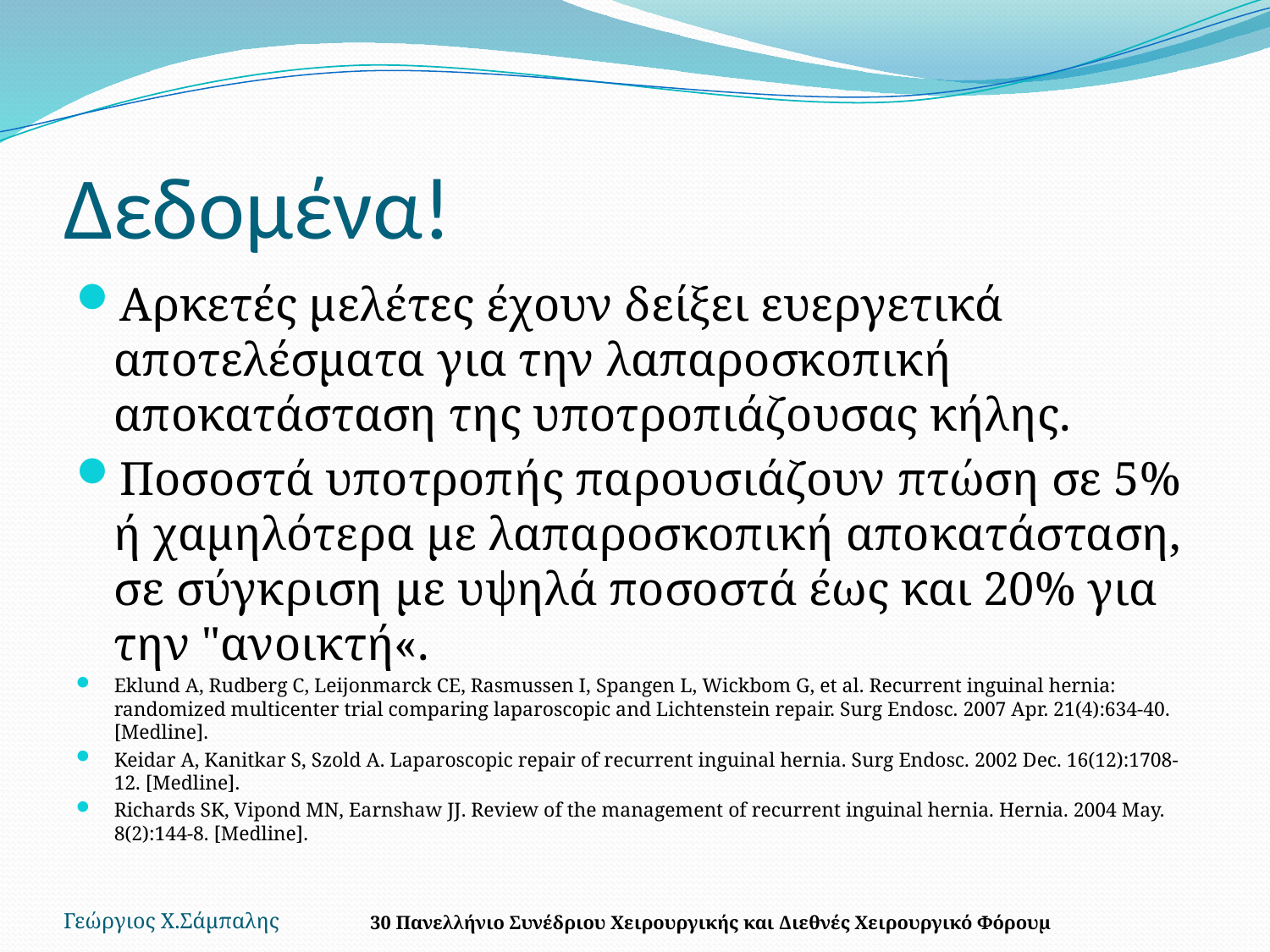

# Δεδομένα!
Αρκετές μελέτες έχουν δείξει ευεργετικά αποτελέσματα για την λαπαροσκοπική αποκατάσταση της υποτροπιάζουσας κήλης.
Ποσοστά υποτροπής παρουσιάζουν πτώση σε 5% ή χαμηλότερα με λαπαροσκοπική αποκατάσταση, σε σύγκριση με υψηλά ποσοστά έως και 20% για την "ανοικτή«.
Eklund A, Rudberg C, Leijonmarck CE, Rasmussen I, Spangen L, Wickbom G, et al. Recurrent inguinal hernia: randomized multicenter trial comparing laparoscopic and Lichtenstein repair. Surg Endosc. 2007 Apr. 21(4):634-40. [Medline].
Keidar A, Kanitkar S, Szold A. Laparoscopic repair of recurrent inguinal hernia. Surg Endosc. 2002 Dec. 16(12):1708-12. [Medline].
Richards SK, Vipond MN, Earnshaw JJ. Review of the management of recurrent inguinal hernia. Hernia. 2004 May. 8(2):144-8. [Medline].

Γεώργιος Χ.Σάμπαλης
30 Πανελλήνιο Συνέδριου Χειρουργικής και Διεθνές Χειρουργικό Φόρουμ